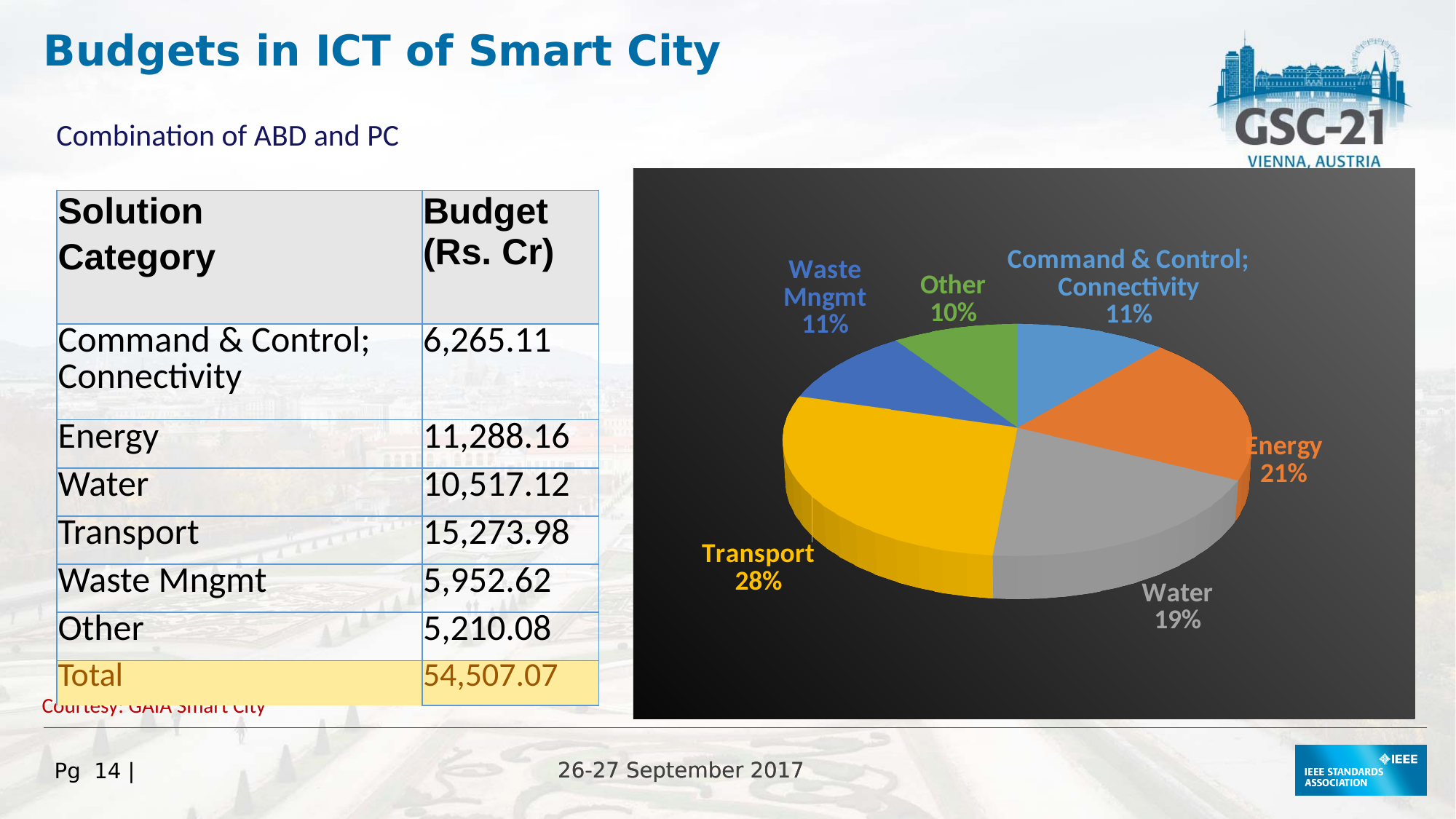

Budgets in ICT of Smart City
Combination of ABD and PC

[unsupported chart]

| Solution | Budget (Rs. Cr) |
| --- | --- |
| Category |  |
| Command & Control; Connectivity | 6,265.11 |
| Energy | 11,288.16 |
| Water | 10,517.12 |
| Transport | 15,273.98 |
| Waste Mngmt | 5,952.62 |
| Other | 5,210.08 |
| Total | 54,507.07 |
Courtesy: GAIA Smart City
Pg  14 |